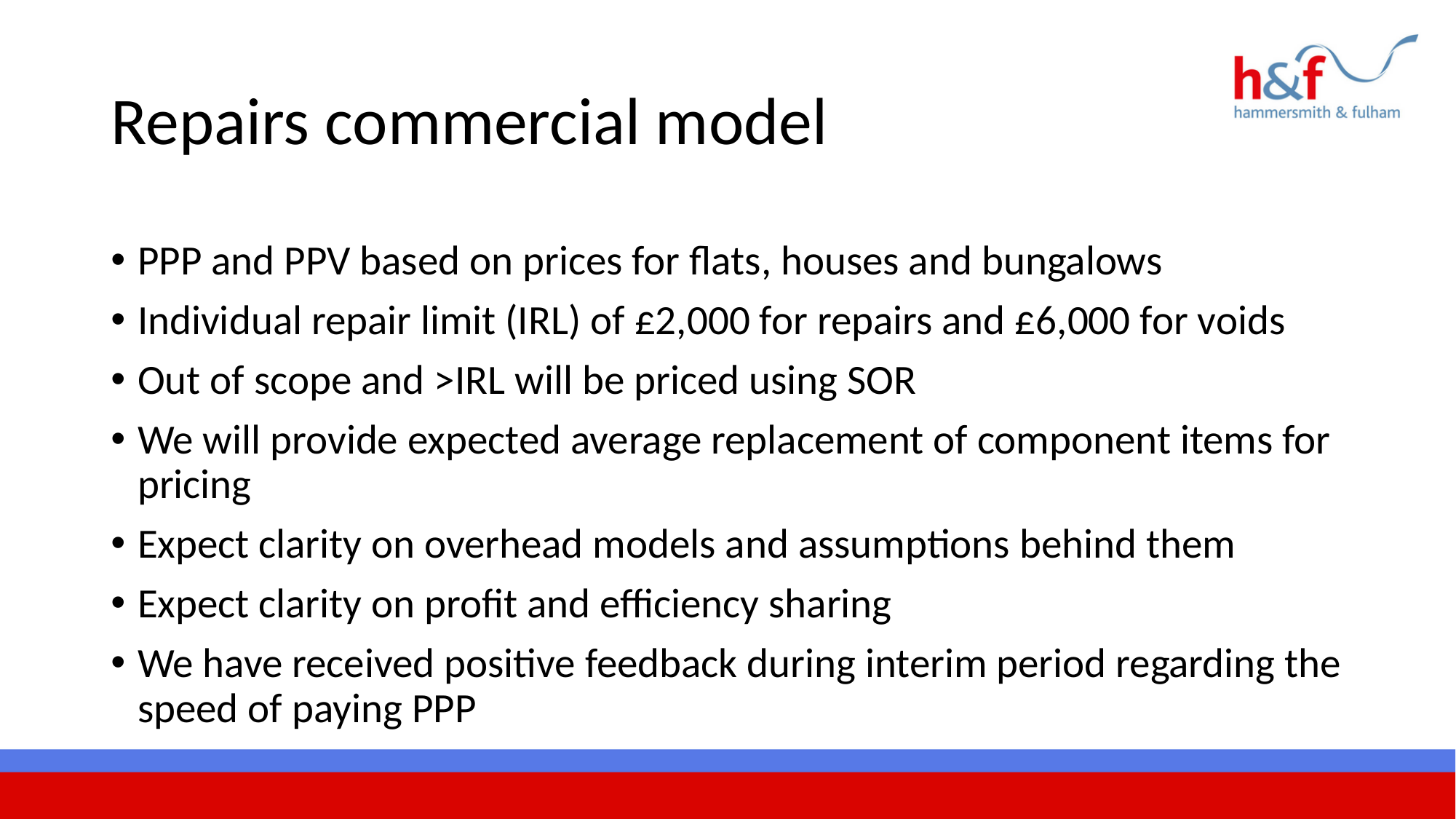

# Repairs commercial model

PPP and PPV based on prices for flats, houses and bungalows
Individual repair limit (IRL) of £2,000 for repairs and £6,000 for voids
Out of scope and >IRL will be priced using SOR
We will provide expected average replacement of component items for pricing
Expect clarity on overhead models and assumptions behind them
Expect clarity on profit and efficiency sharing
We have received positive feedback during interim period regarding the speed of paying PPP